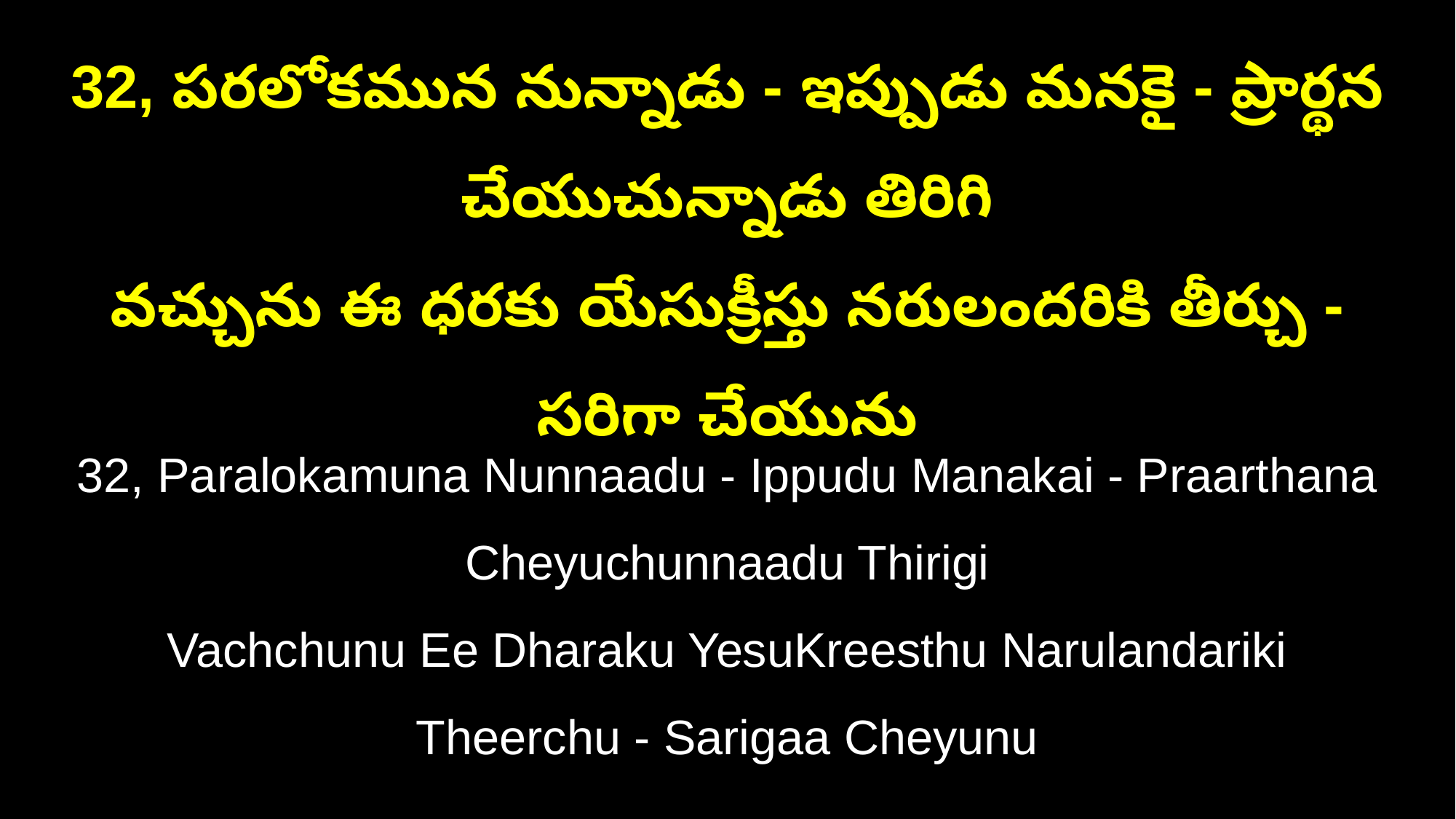

32, పరలోకమున నున్నాడు - ఇప్పుడు మనకై - ప్రార్థన చేయుచున్నాడు తిరిగి
వచ్చును ఈ ధరకు యేసుక్రీస్తు నరులందరికి తీర్చు - సరిగా చేయును
32, Paralokamuna Nunnaadu - Ippudu Manakai - Praarthana Cheyuchunnaadu Thirigi
Vachchunu Ee Dharaku YesuKreesthu Narulandariki Theerchu - Sarigaa Cheyunu